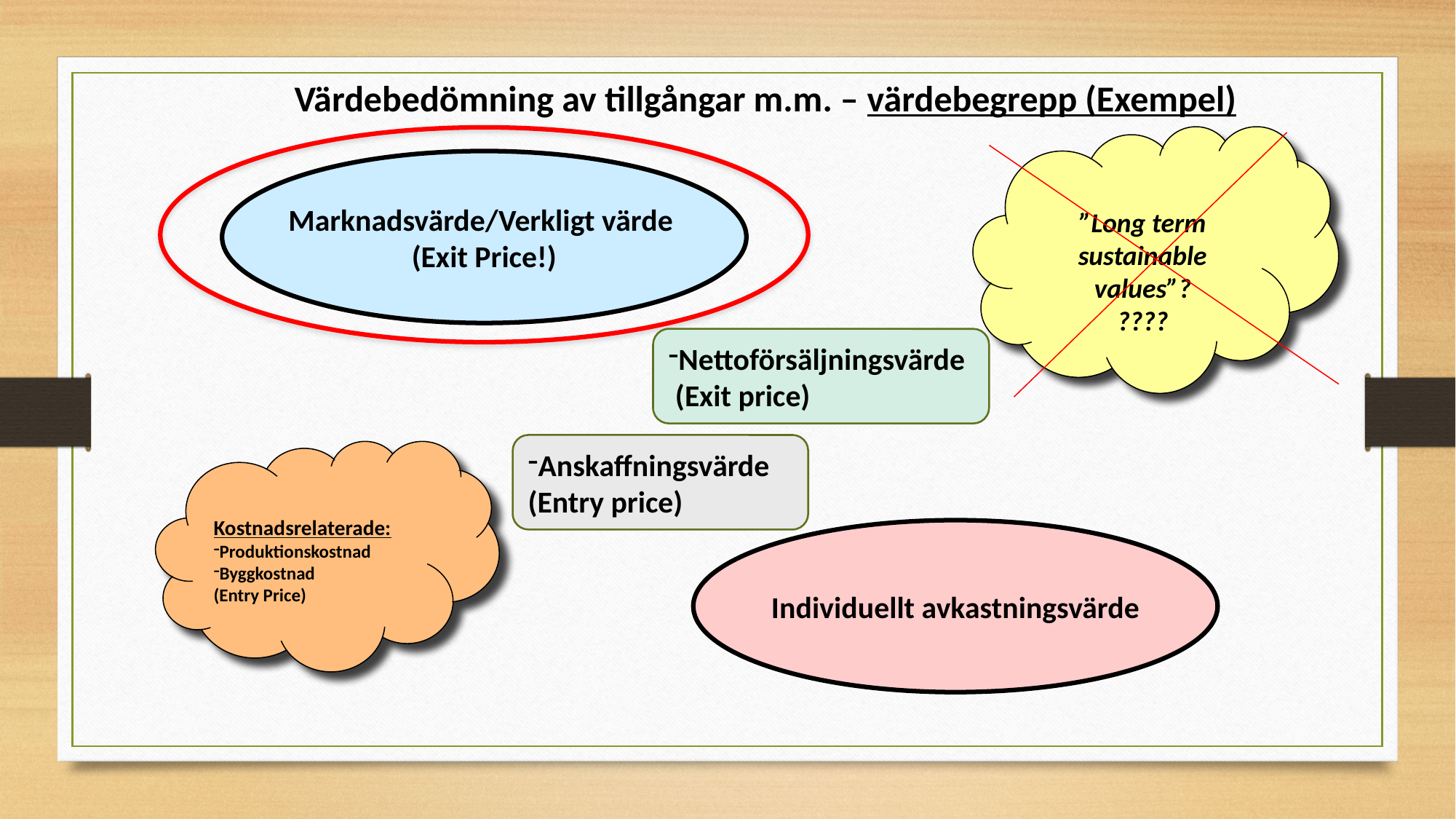

Värdebedömning av tillgångar m.m. – värdebegrepp (Exempel)

”Long term sustainable values”?
????

Marknadsvärde/Verkligt värde
(Exit Price!)
Nettoförsäljningsvärde   (Exit price)
Anskaffningsvärde   (Entry price)

Kostnadsrelaterade:
Produktionskostnad
Byggkostnad
(Entry Price)

Individuellt avkastningsvärde